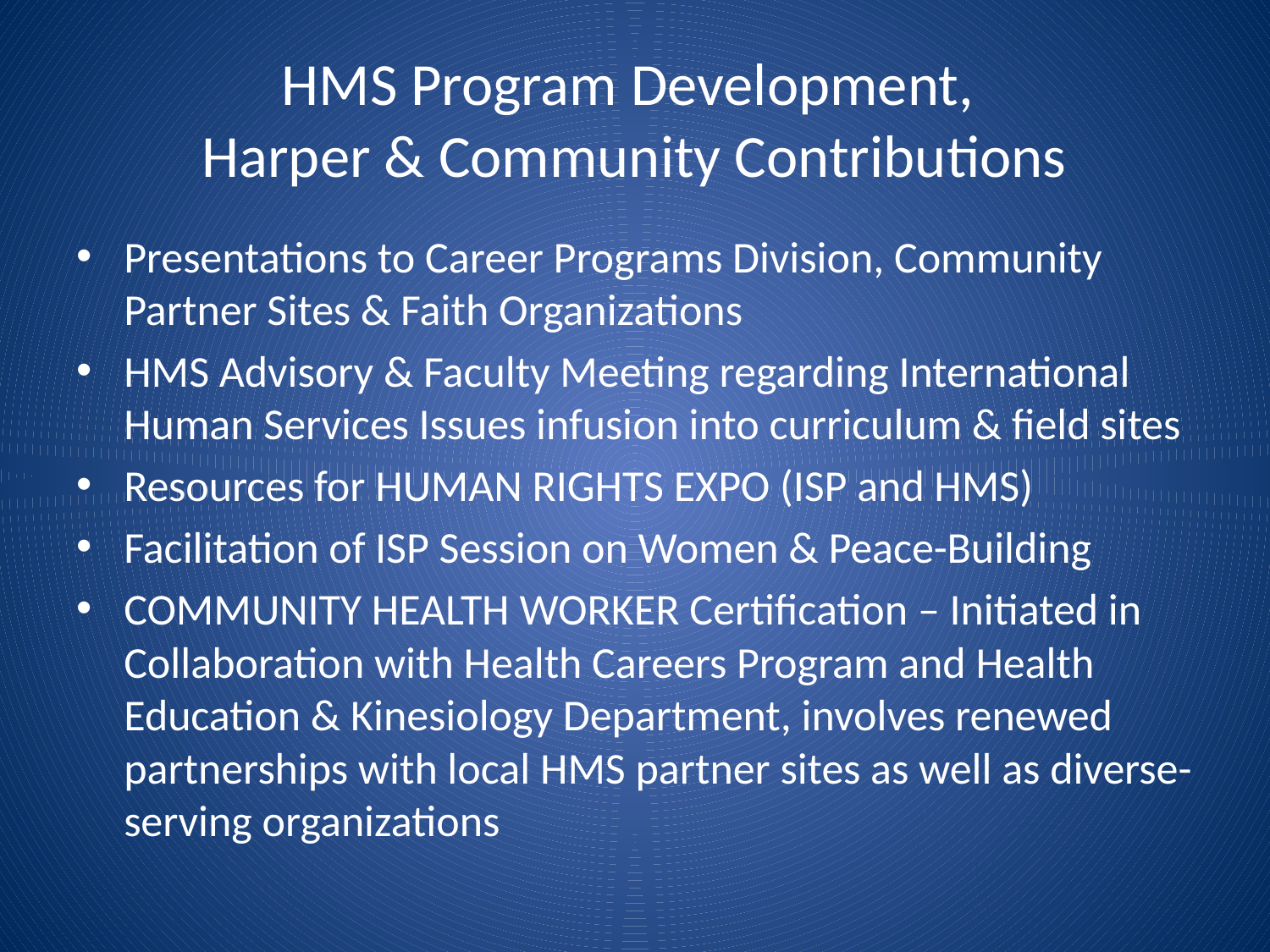

# HMS Program Development, Harper & Community Contributions
Presentations to Career Programs Division, Community Partner Sites & Faith Organizations
HMS Advisory & Faculty Meeting regarding International Human Services Issues infusion into curriculum & field sites
Resources for HUMAN RIGHTS EXPO (ISP and HMS)
Facilitation of ISP Session on Women & Peace-Building
COMMUNITY HEALTH WORKER Certification – Initiated in Collaboration with Health Careers Program and Health Education & Kinesiology Department, involves renewed partnerships with local HMS partner sites as well as diverse-serving organizations